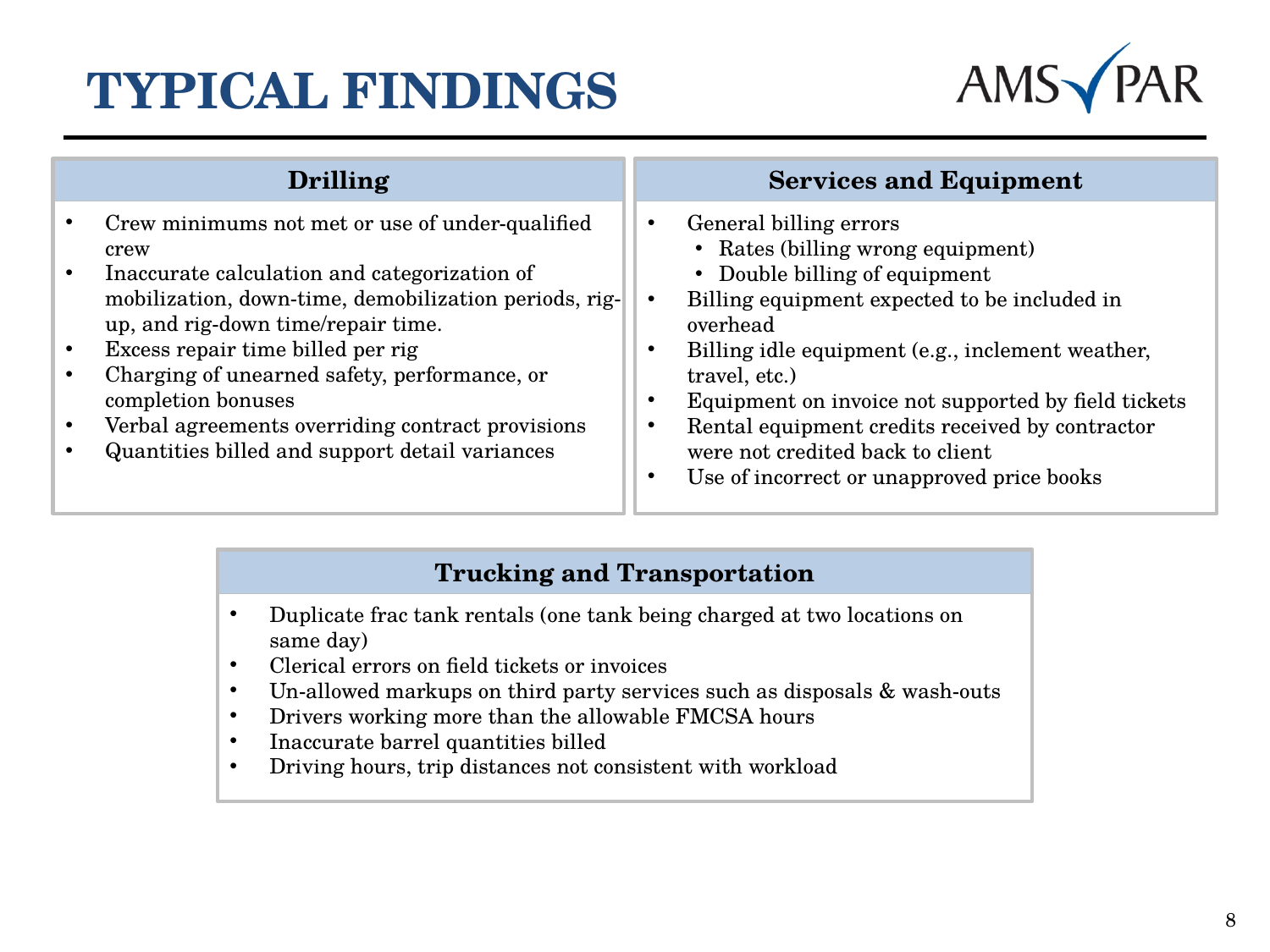

TYPICAL FINDINGS
Drilling
Services and Equipment

Crew minimums not met or use of under-qualified crew
Inaccurate calculation and categorization of mobilization, down-time, demobilization periods, rig-up, and rig-down time/repair time.
Excess repair time billed per rig
Charging of unearned safety, performance, or completion bonuses
Verbal agreements overriding contract provisions
Quantities billed and support detail variances
General billing errors
Rates (billing wrong equipment)
Double billing of equipment
Billing equipment expected to be included in overhead
Billing idle equipment (e.g., inclement weather, travel, etc.)
Equipment on invoice not supported by field tickets
Rental equipment credits received by contractor were not credited back to client
Use of incorrect or unapproved price books

Trucking and Transportation
Duplicate frac tank rentals (one tank being charged at two locations on same day)
Clerical errors on field tickets or invoices
Un-allowed markups on third party services such as disposals & wash-outs
Drivers working more than the allowable FMCSA hours
Inaccurate barrel quantities billed
Driving hours, trip distances not consistent with workload
8